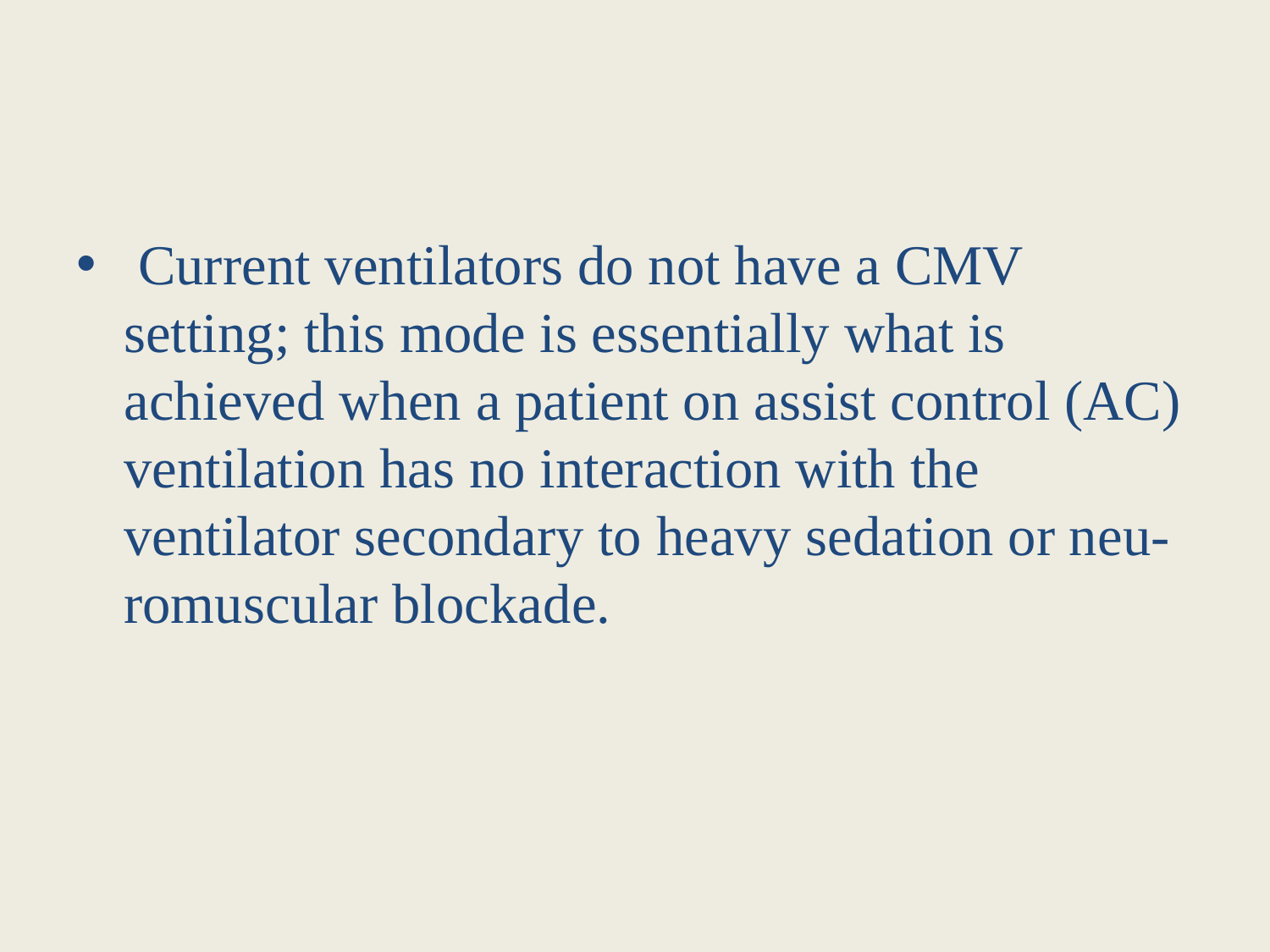

#
 Current ventilators do not have a CMV setting; this mode is essentially what is achieved when a patient on assist control (AC) ventilation has no interaction with the ventilator secondary to heavy sedation or neu- romuscular blockade.